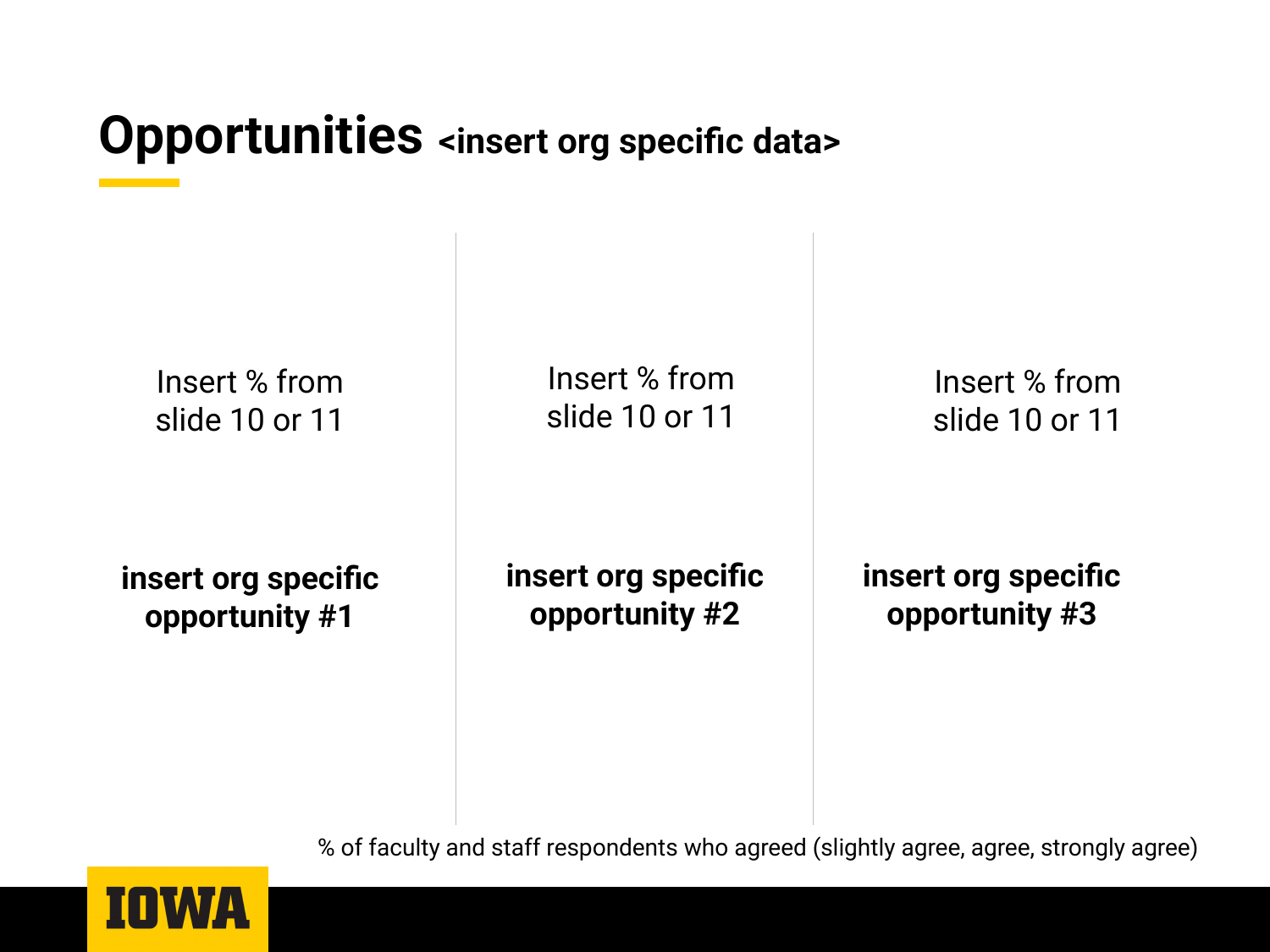

# Opportunities <insert org specific data>
Insert % from slide 10 or 11
Insert % from slide 10 or 11
Insert % from slide 10 or 11
insert org specific opportunity #3
insert org specific opportunity #2
insert org specific opportunity #1
% of faculty and staff respondents who agreed (slightly agree, agree, strongly agree)